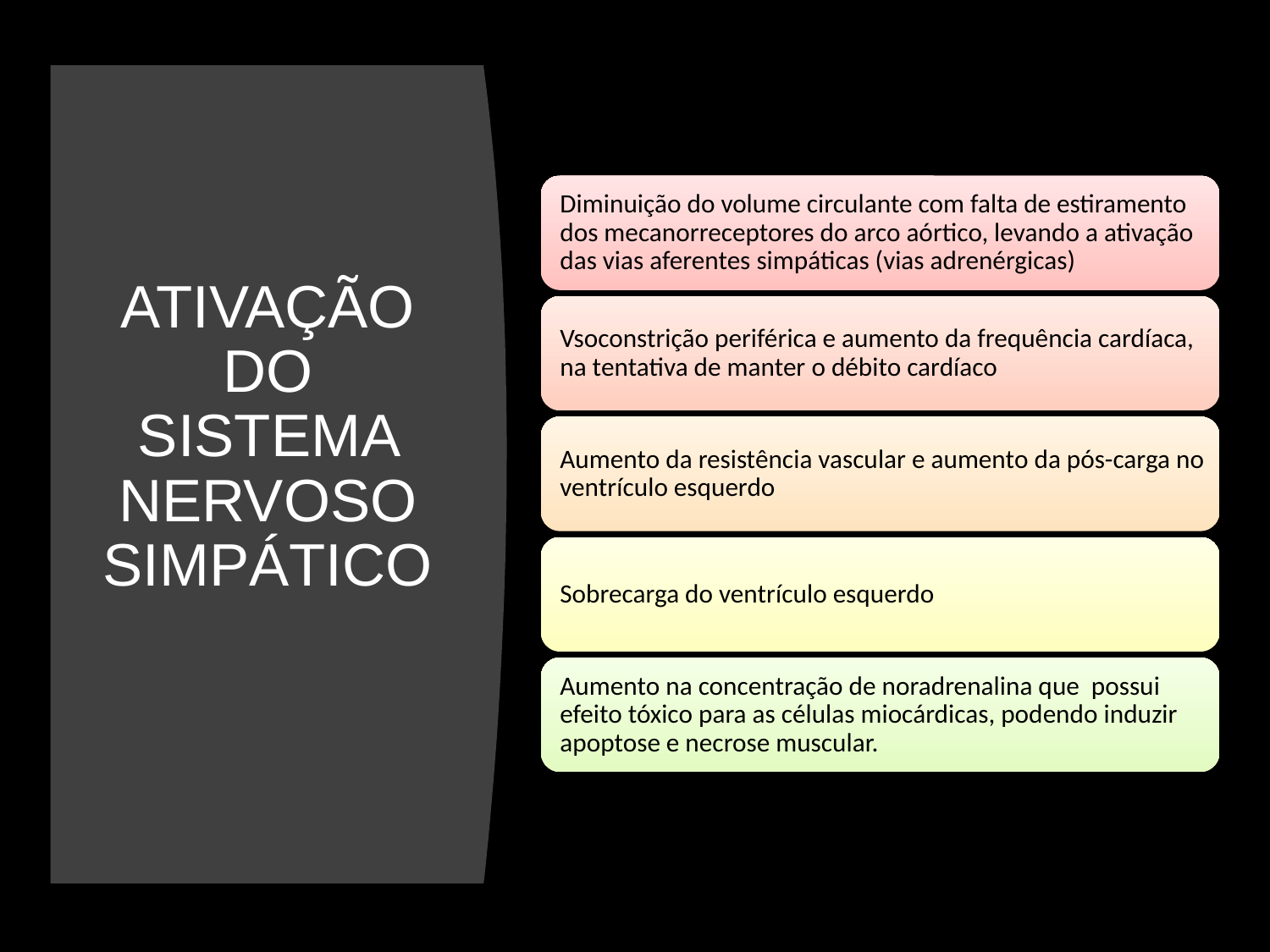

Diminuição do volume circulante com falta de estiramento dos mecanorreceptores do arco aórtico, levando a ativação das vias aferentes simpáticas (vias adrenérgicas)
Vsoconstrição periférica e aumento da frequência cardíaca, na tentativa de manter o débito cardíaco
Aumento da resistência vascular e aumento da pós-carga no ventrículo esquerdo
Sobrecarga do ventrículo esquerdo
Aumento na concentração de noradrenalina que  possui efeito tóxico para as células miocárdicas, podendo induzir apoptose e necrose muscular.

# ATIVAÇÃO DO SISTEMA NERVOSO SIMPÁTICO